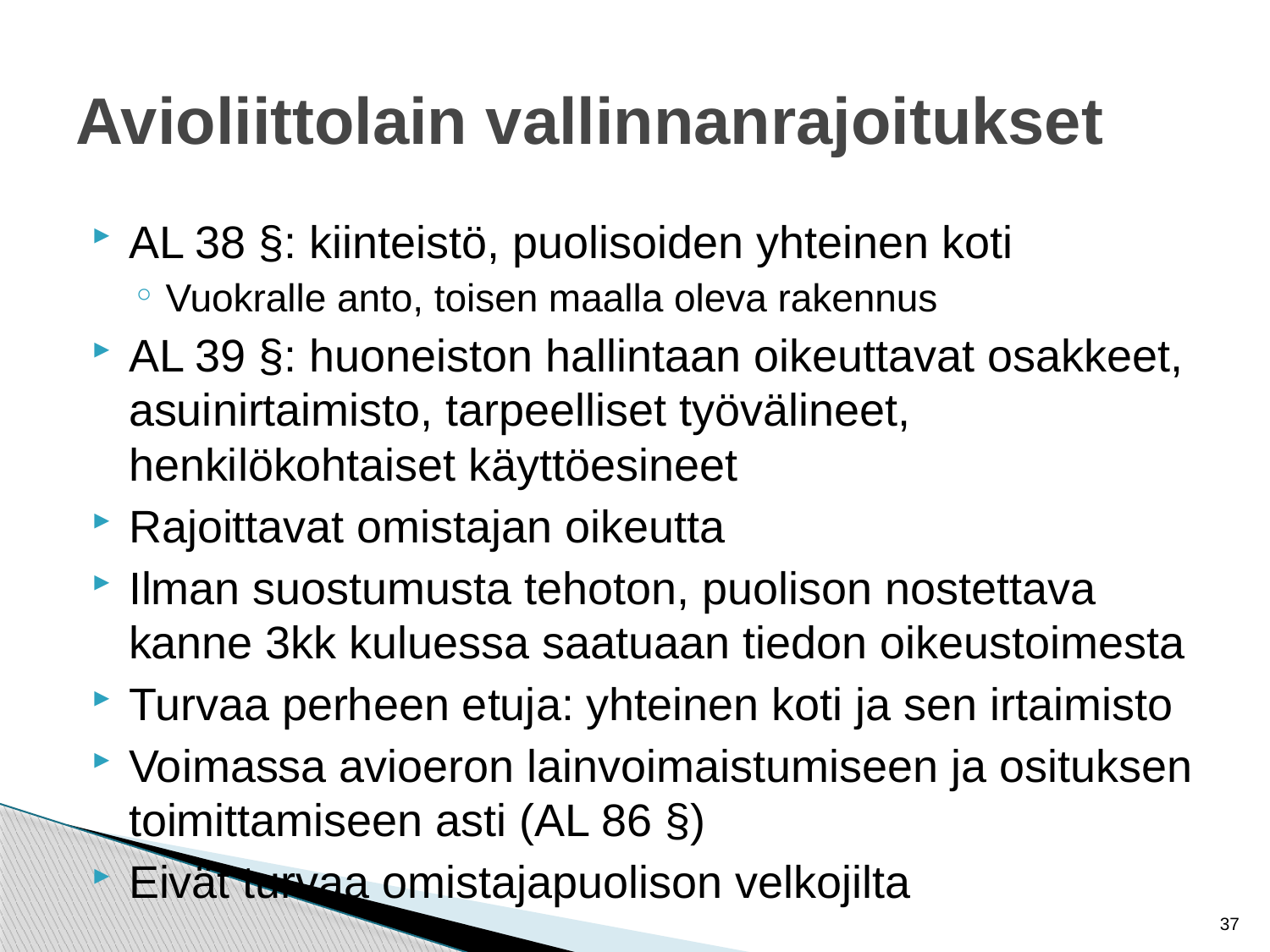

# Avioliittolain vallinnanrajoitukset
AL 38 §: kiinteistö, puolisoiden yhteinen koti
Vuokralle anto, toisen maalla oleva rakennus
AL 39 §: huoneiston hallintaan oikeuttavat osakkeet, asuinirtaimisto, tarpeelliset työvälineet, henkilökohtaiset käyttöesineet
Rajoittavat omistajan oikeutta
Ilman suostumusta tehoton, puolison nostettava kanne 3kk kuluessa saatuaan tiedon oikeustoimesta
Turvaa perheen etuja: yhteinen koti ja sen irtaimisto
Voimassa avioeron lainvoimaistumiseen ja osituksen toimittamiseen asti (AL 86 §)
Eivät turvaa omistajapuolison velkojilta

37